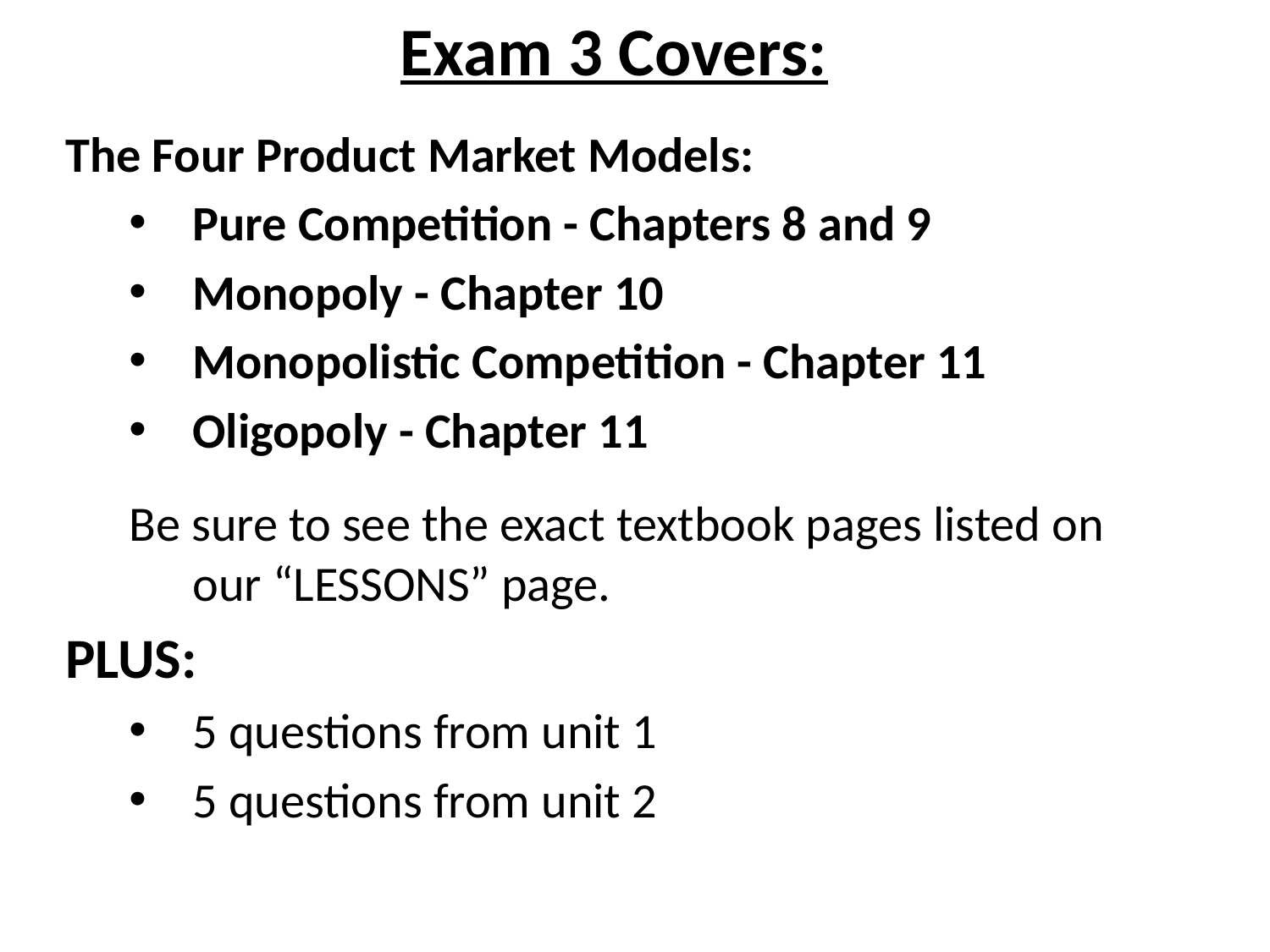

# Exam 3 Covers:
The Four Product Market Models:
Pure Competition - Chapters 8 and 9
Monopoly - Chapter 10
Monopolistic Competition - Chapter 11
Oligopoly - Chapter 11

Be sure to see the exact textbook pages listed on our “LESSONS” page.
PLUS:
5 questions from unit 1
5 questions from unit 2